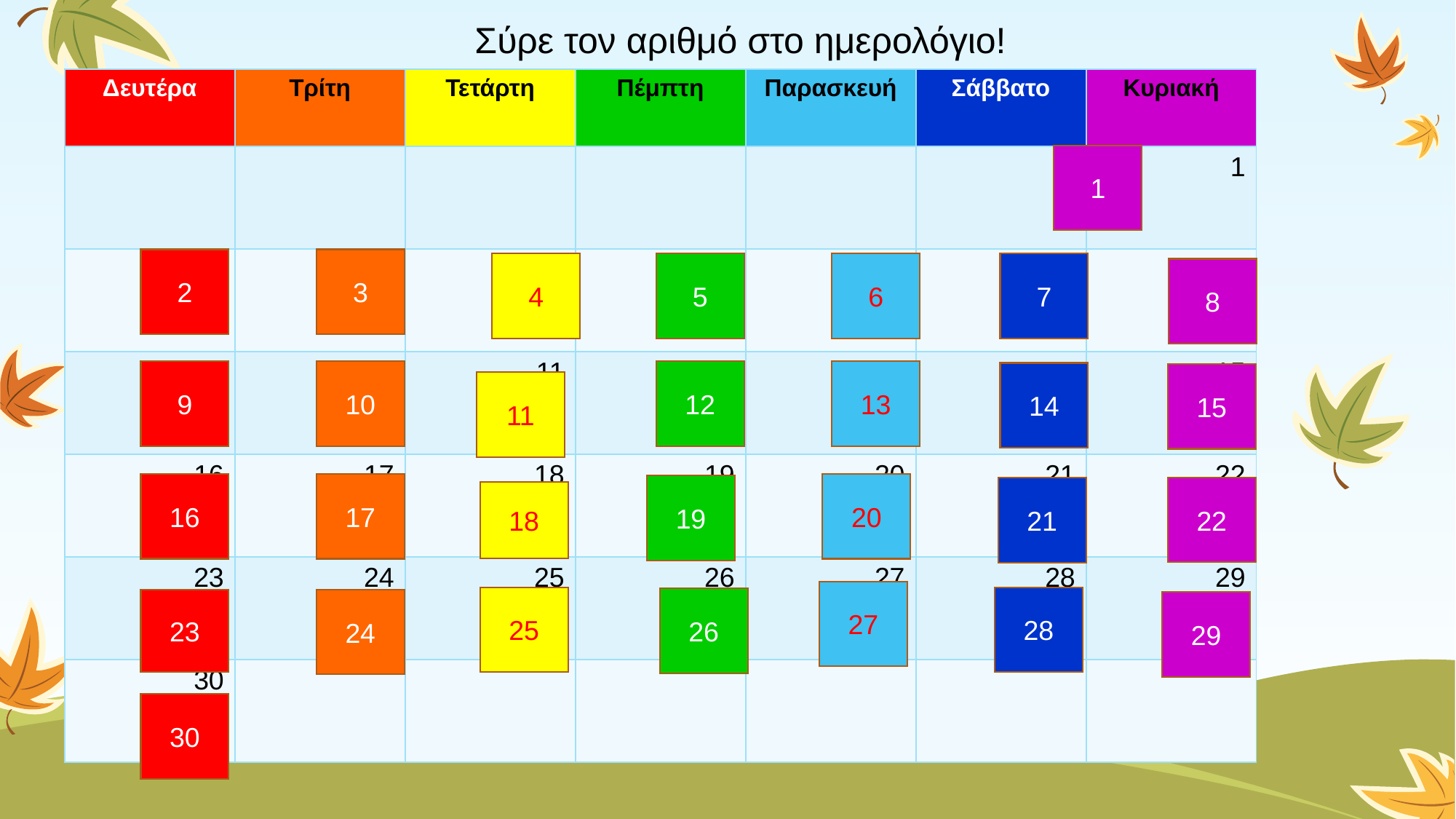

Σύρε τον αριθμό στο ημερολόγιο!
| Δευτέρα | Τρίτη | Τετάρτη | Πέμπτη | Παρασκευή | Σάββατο | Κυριακή |
| --- | --- | --- | --- | --- | --- | --- |
|  |  |  |  |  |  | 1 |
| 2 | 3 | 4 | 5 | 6 | 7 | 8 |
| 9 | 10 | 11 | 12 | 13 | 14 | 15 |
| 16 | 17 | 18 | 19 | 20 | 21 | 22 |
| 23 | 24 | 25 | 26 | 27 | 28 | 29 |
| 30 |  |  |  |  |  |  |
1
2
3
4
5
6
7
8
13
12
9
10
14
15
11
20
16
17
19
22
21
18
27
28
25
26
23
24
29
30